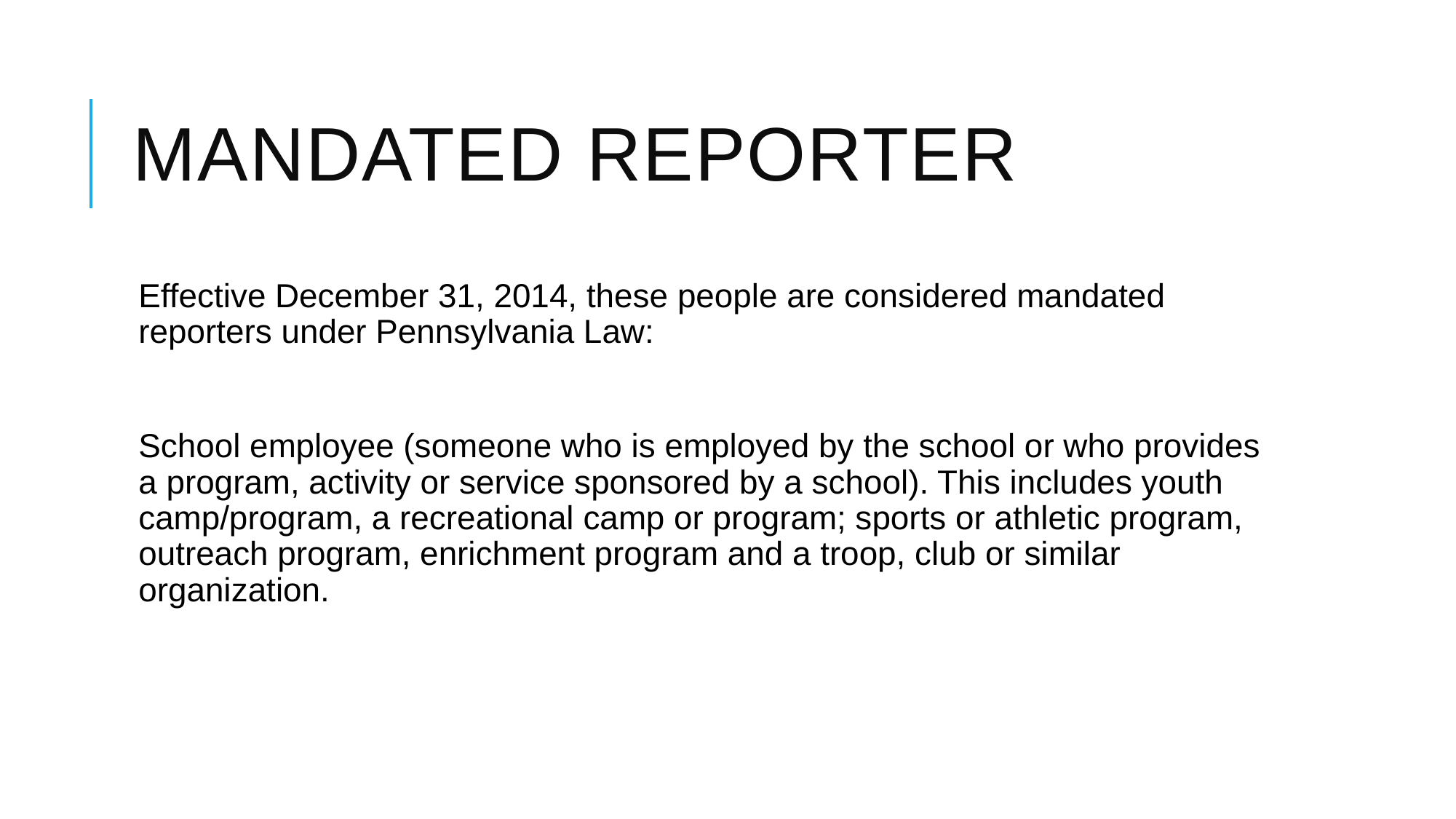

# Mandated Reporter
Effective December 31, 2014, these people are considered mandated reporters under Pennsylvania Law:

School employee (someone who is employed by the school or who provides a program, activity or service sponsored by a school). This includes youth camp/program, a recreational camp or program; sports or athletic program, outreach program, enrichment program and a troop, club or similar organization.